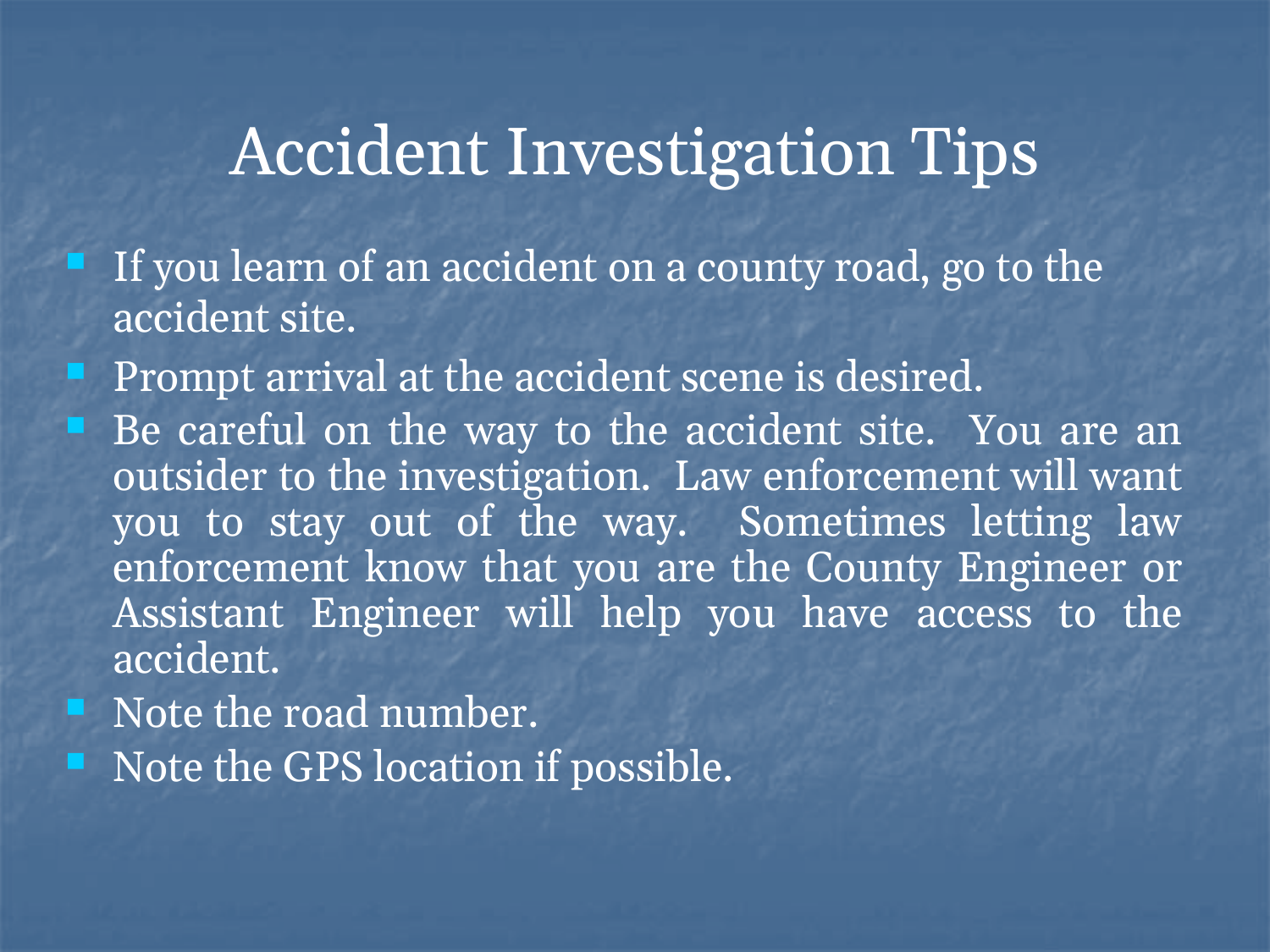

# Accident Investigation Tips
If you learn of an accident on a county road, go to the accident site.
Prompt arrival at the accident scene is desired.
Be careful on the way to the accident site.  You are an outsider to the investigation.  Law enforcement will want you to stay out of the way.  Sometimes letting law enforcement know that you are the County Engineer or Assistant Engineer will help you have access to the accident.
Note the road number.
Note the GPS location if possible.